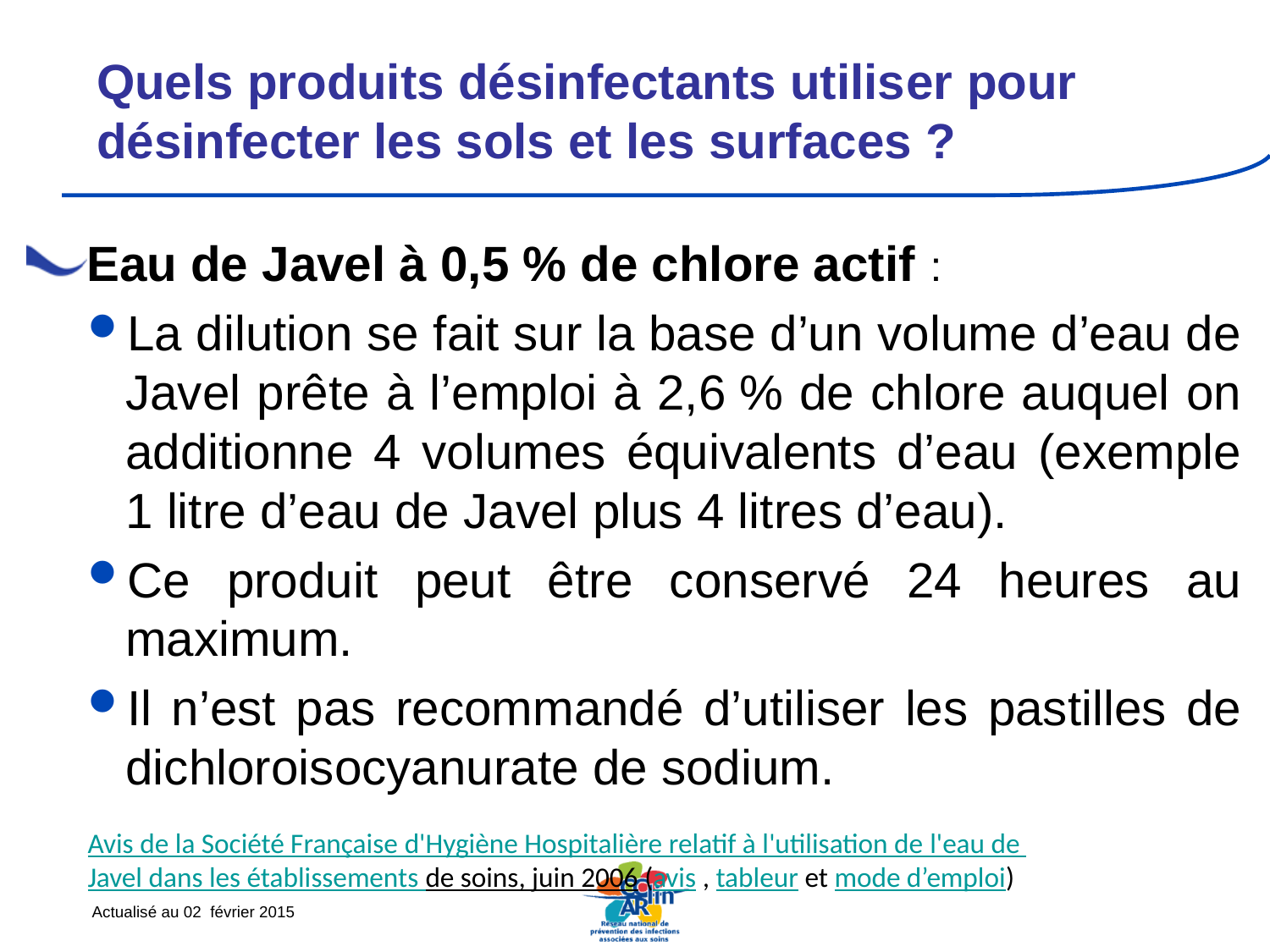

Quels produits désinfectants utiliser pour désinfecter les sols et les surfaces ?
Eau de Javel à 0,5 % de chlore actif :
La dilution se fait sur la base d’un volume d’eau de Javel prête à l’emploi à 2,6 % de chlore auquel on additionne 4 volumes équivalents d’eau (exemple 1 litre d’eau de Javel plus 4 litres d’eau).
Ce produit peut être conservé 24 heures au maximum.
Il n’est pas recommandé d’utiliser les pastilles de dichloroisocyanurate de sodium.

Avis de la Société Française d'Hygiène Hospitalière relatif à l'utilisation de l'eau de Javel dans les établissements de soins, juin 2006 (avis , tableur et mode d’emploi)